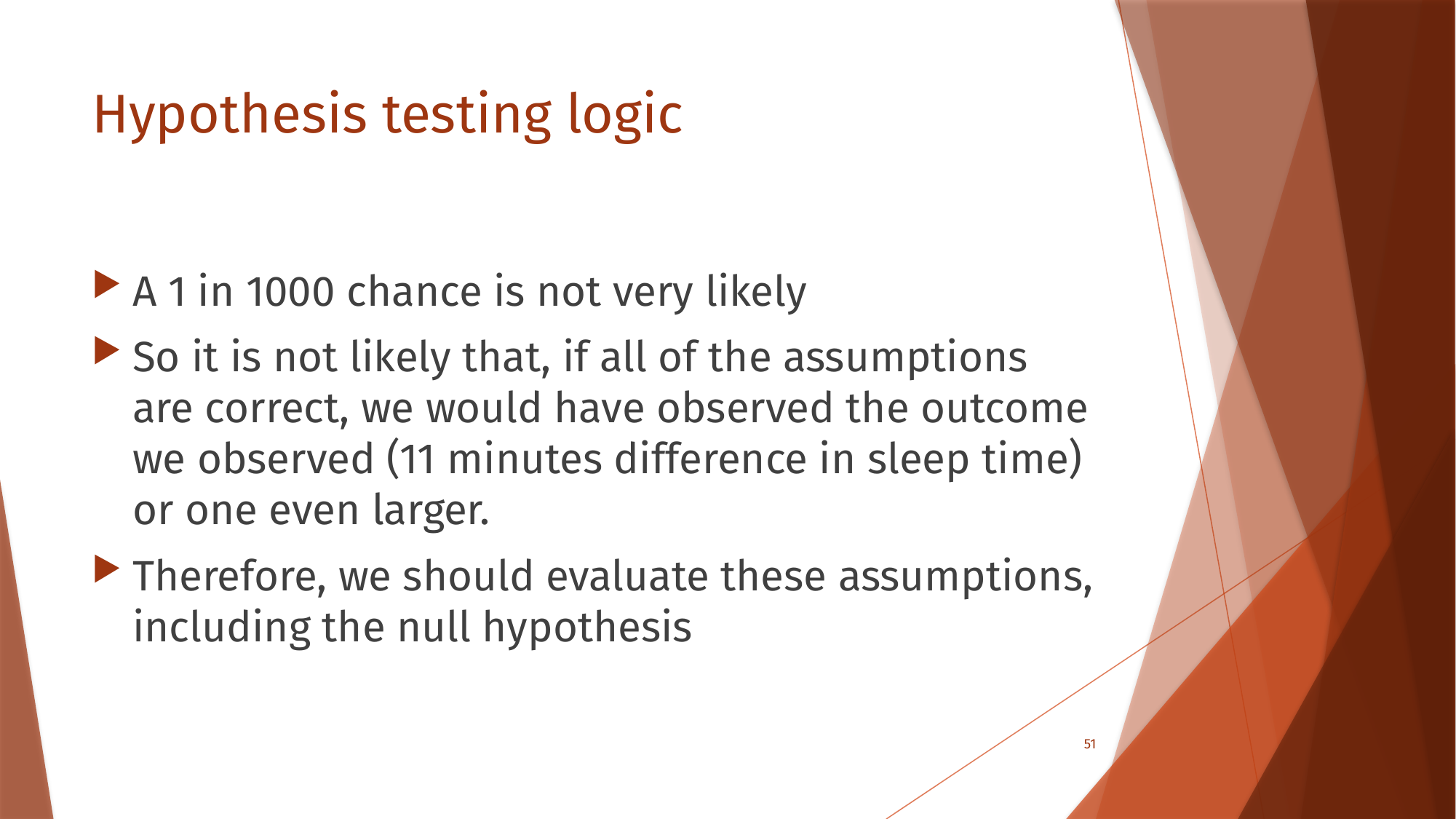

# Hypothesis testing logic
A 1 in 1000 chance is not very likely
So it is not likely that, if all of the assumptions are correct, we would have observed the outcome we observed (11 minutes difference in sleep time) or one even larger.
Therefore, we should evaluate these assumptions, including the null hypothesis
51